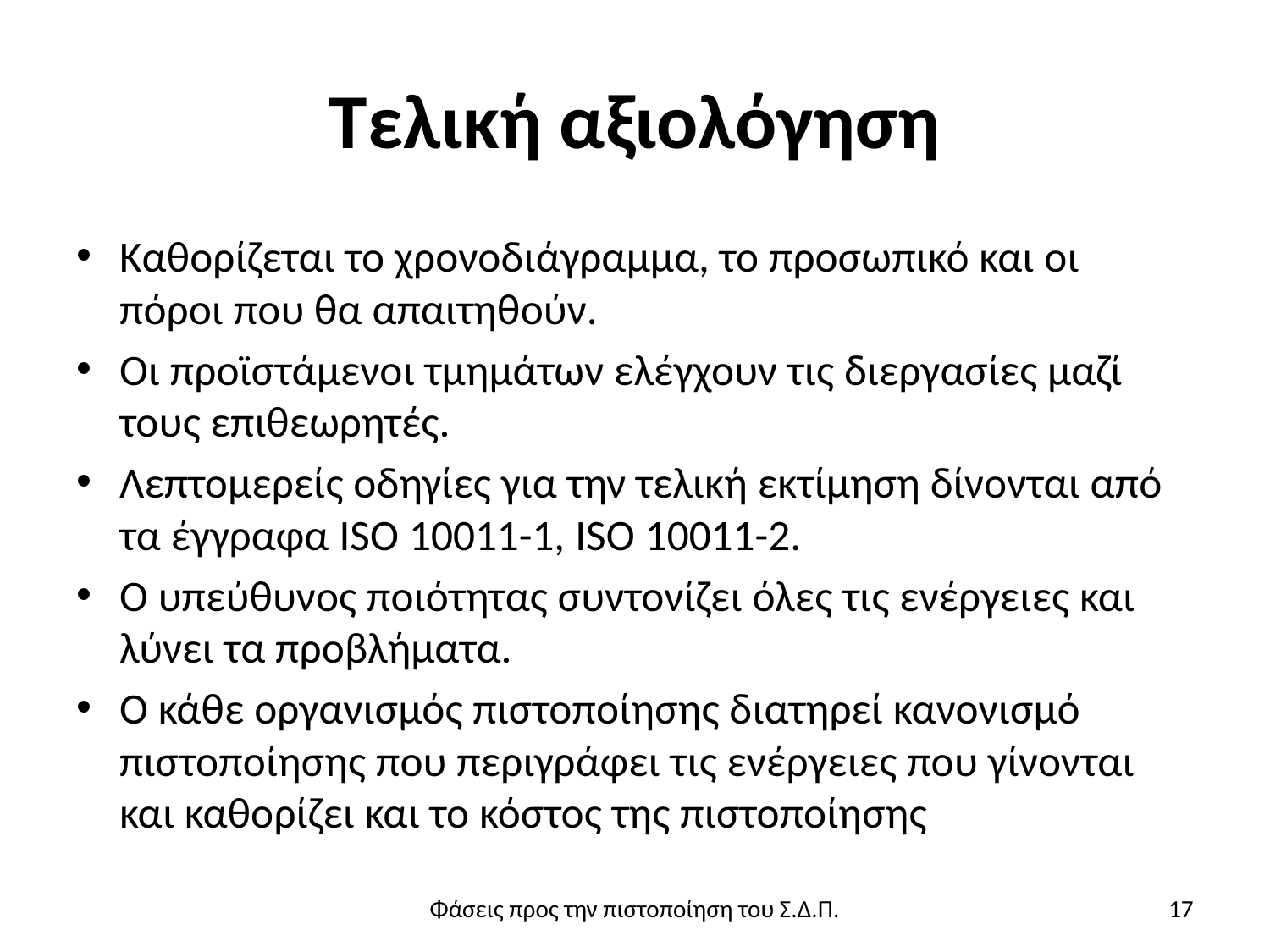

# Τελική αξιολόγηση
Καθορίζεται το χρονοδιάγραμμα, το προσωπικό και οι πόροι που θα απαιτηθούν.
Οι προϊστάμενοι τμημάτων ελέγχουν τις διεργασίες μαζί τους επιθεωρητές.
Λεπτομερείς οδηγίες για την τελική εκτίμηση δίνονται από τα έγγραφα ISO 10011-1, ISO 10011-2.
Ο υπεύθυνος ποιότητας συντονίζει όλες τις ενέργειες και λύνει τα προβλήματα.
Ο κάθε οργανισμός πιστοποίησης διατηρεί κανονισμό πιστοποίησης που περιγράφει τις ενέργειες που γίνονται και καθορίζει και το κόστος της πιστοποίησης
Φάσεις προς την πιστοποίηση του Σ.Δ.Π.
17